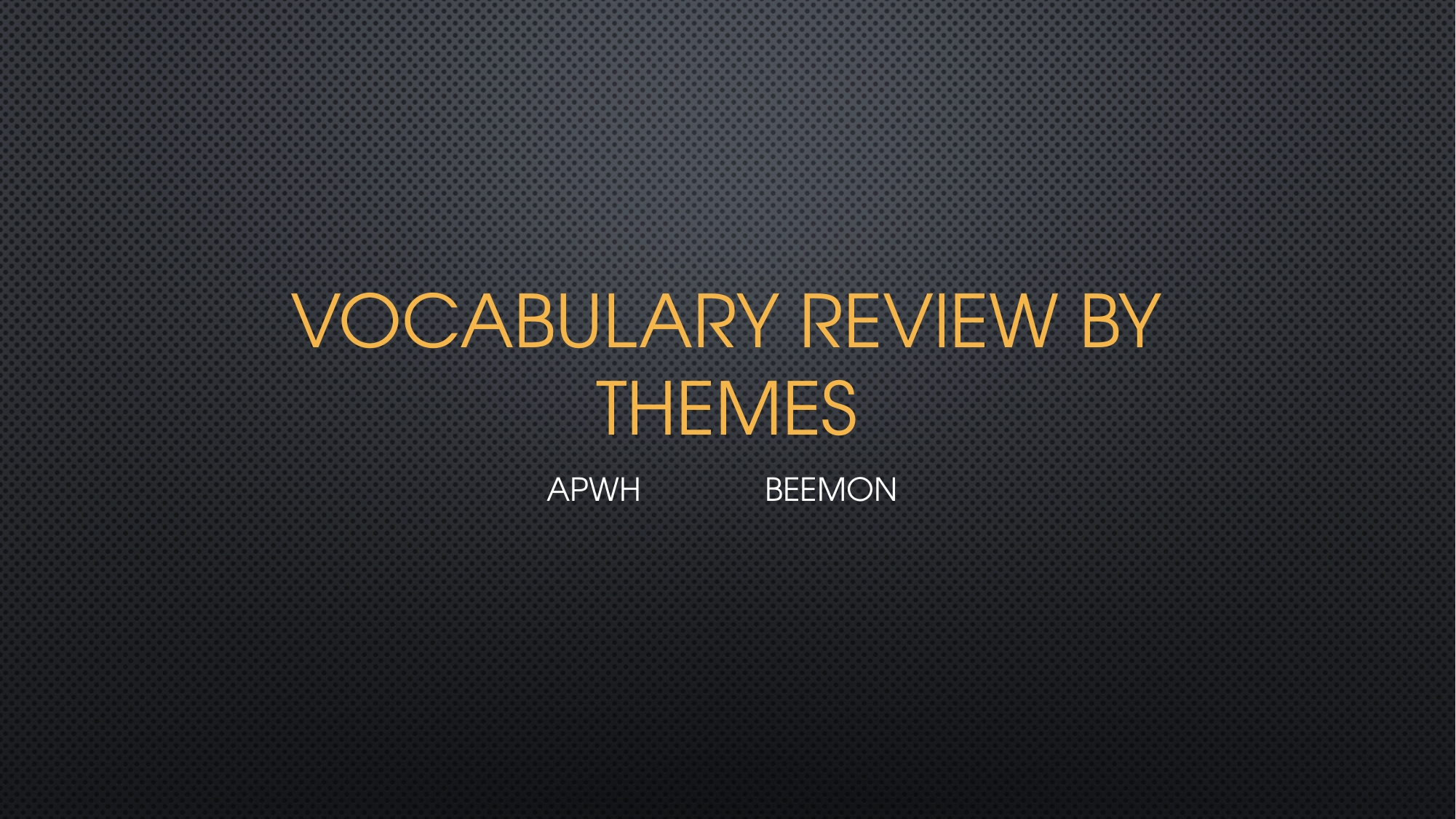

# Vocabulary review by themes
Apwh 		Beemon